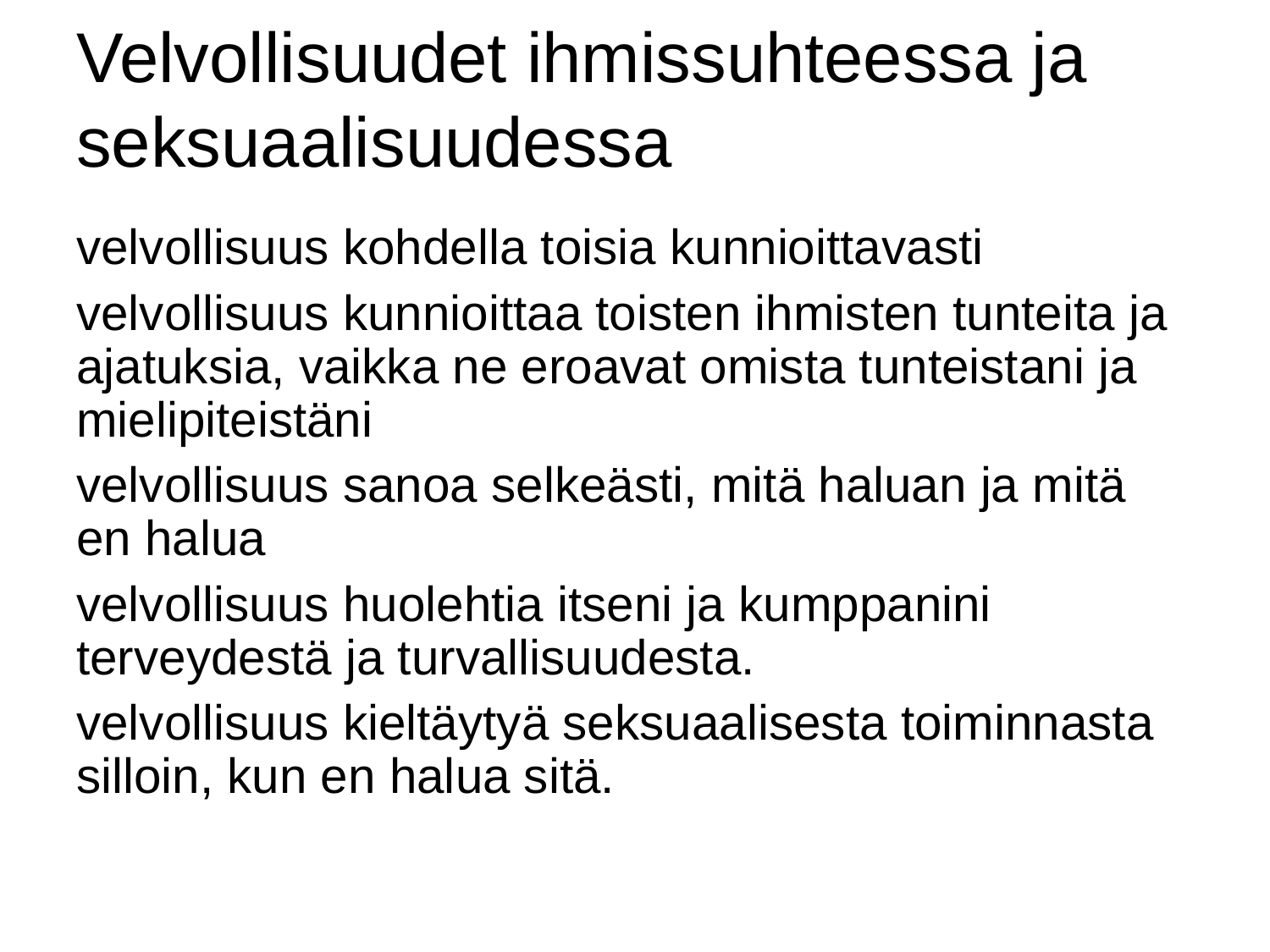

Velvollisuudet ihmissuhteessa ja seksuaalisuudessa
velvollisuus kohdella toisia kunnioittavasti
velvollisuus kunnioittaa toisten ihmisten tunteita ja ajatuksia, vaikka ne eroavat omista tunteistani ja mielipiteistäni
velvollisuus sanoa selkeästi, mitä haluan ja mitä en halua
velvollisuus huolehtia itseni ja kumppanini terveydestä ja turvallisuudesta.
velvollisuus kieltäytyä seksuaalisesta toiminnasta silloin, kun en halua sitä.